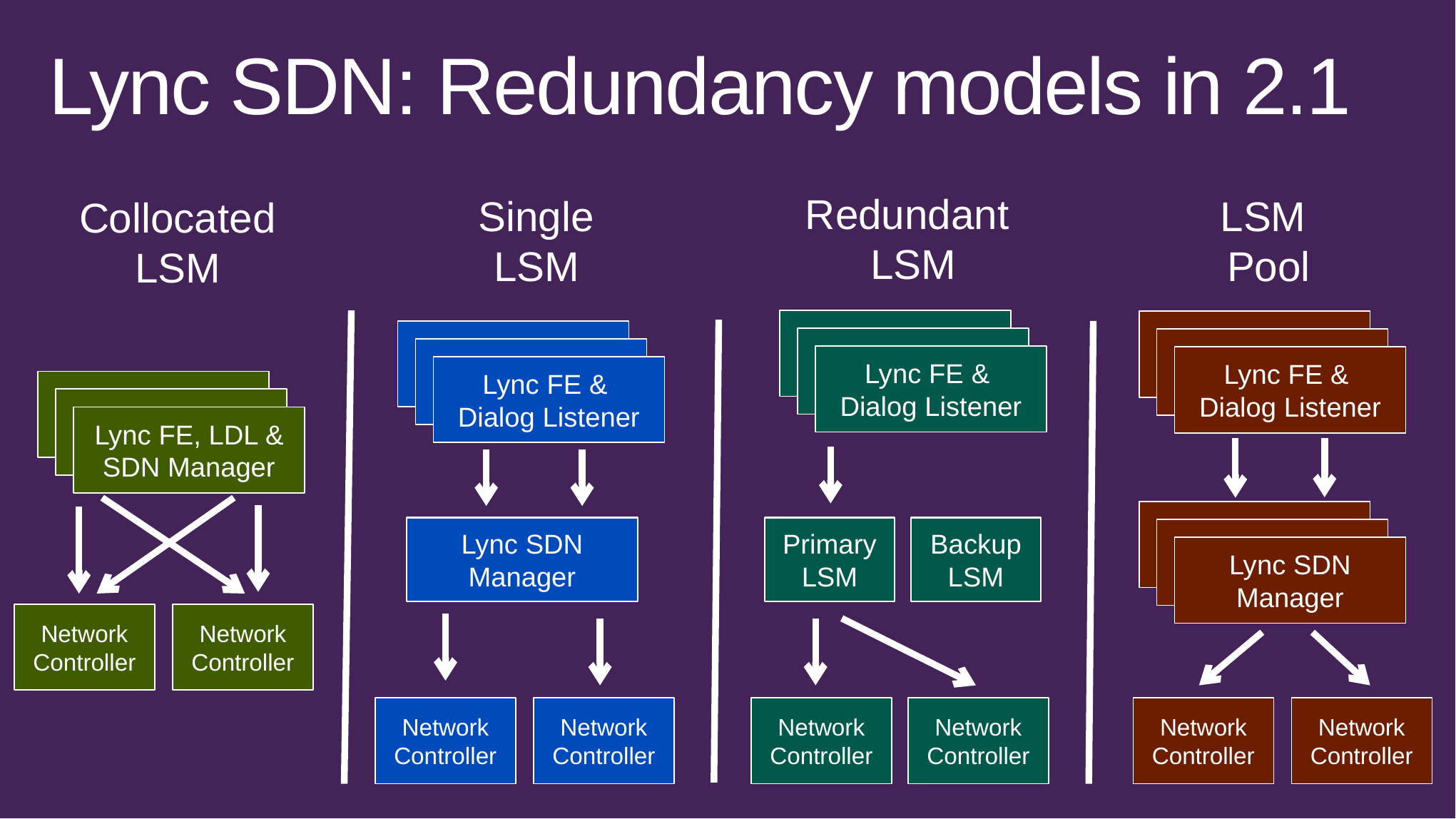

# Lync SDN: Redundancy models in 2.1
Redundant
LSM
Single
LSM
LSM
Pool
Collocated
LSM
Lync FE &
Dialog Listener
Lync FE &
Dialog Listener
Lync FE &
Dialog Listener
Lync FE &
Dialog Listener
Lync FE &
Dialog Listener
Lync FE &
Dialog Listener
Lync FE &
Dialog Listener
Lync FE &
Dialog Listener
Lync FE &
Dialog Listener
Lync FE, LDL & SDN Manager
Lync FE, LDL & SDN Manager
Lync FE, LDL & SDN Manager
Lync FE &
Dialog Listener
Lync SDN Manager
Primary LSM
Backup LSM
Lync FE &
Dialog Listener
Lync SDN Manager
Network Controller
Network Controller
Network Controller
Network Controller
Network Controller
Network Controller
Network Controller
Network Controller